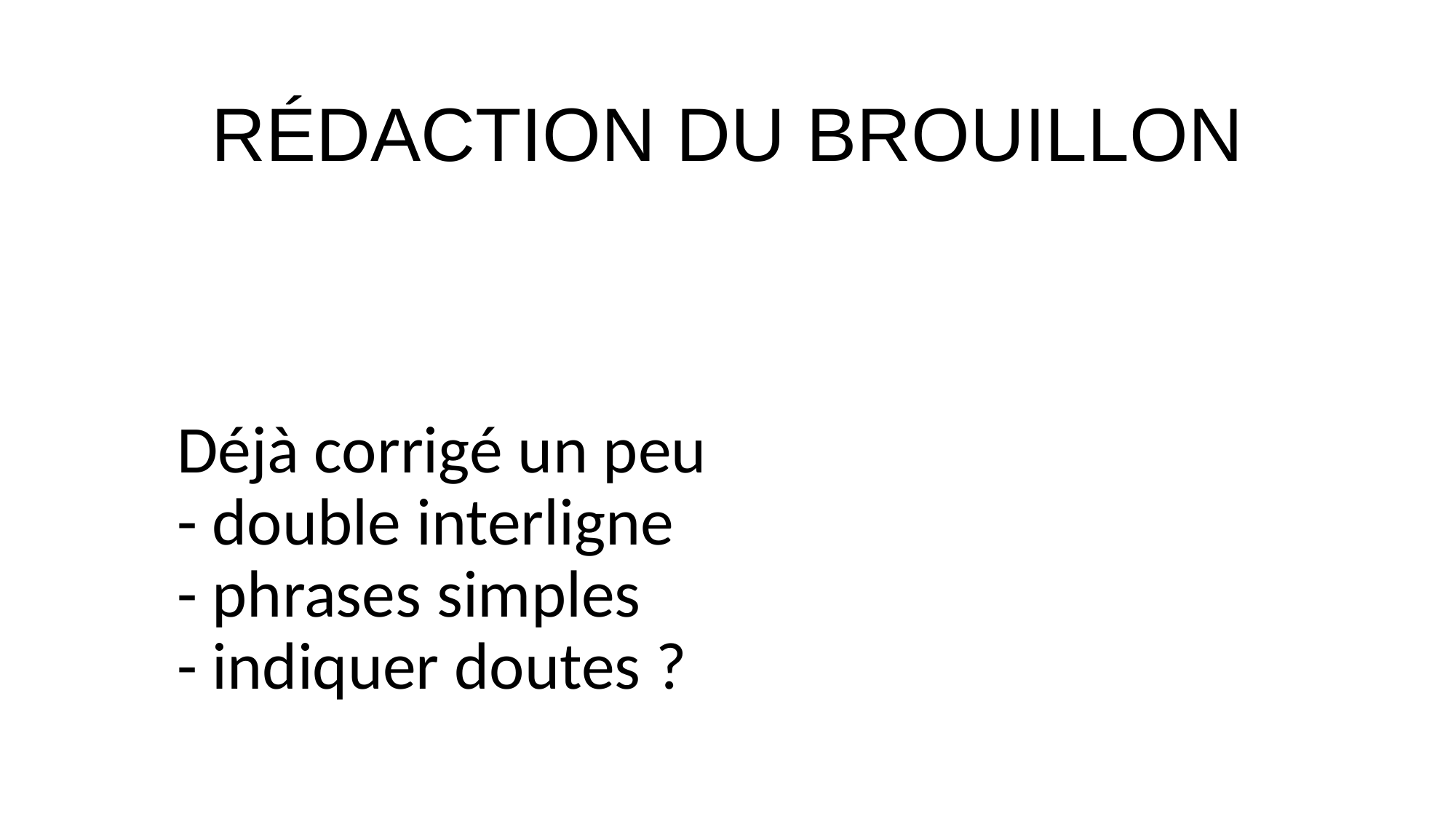

RÉDACTION DU BROUILLON
# Déjà corrigé un peu - double interligne - phrases simples - indiquer doutes ?